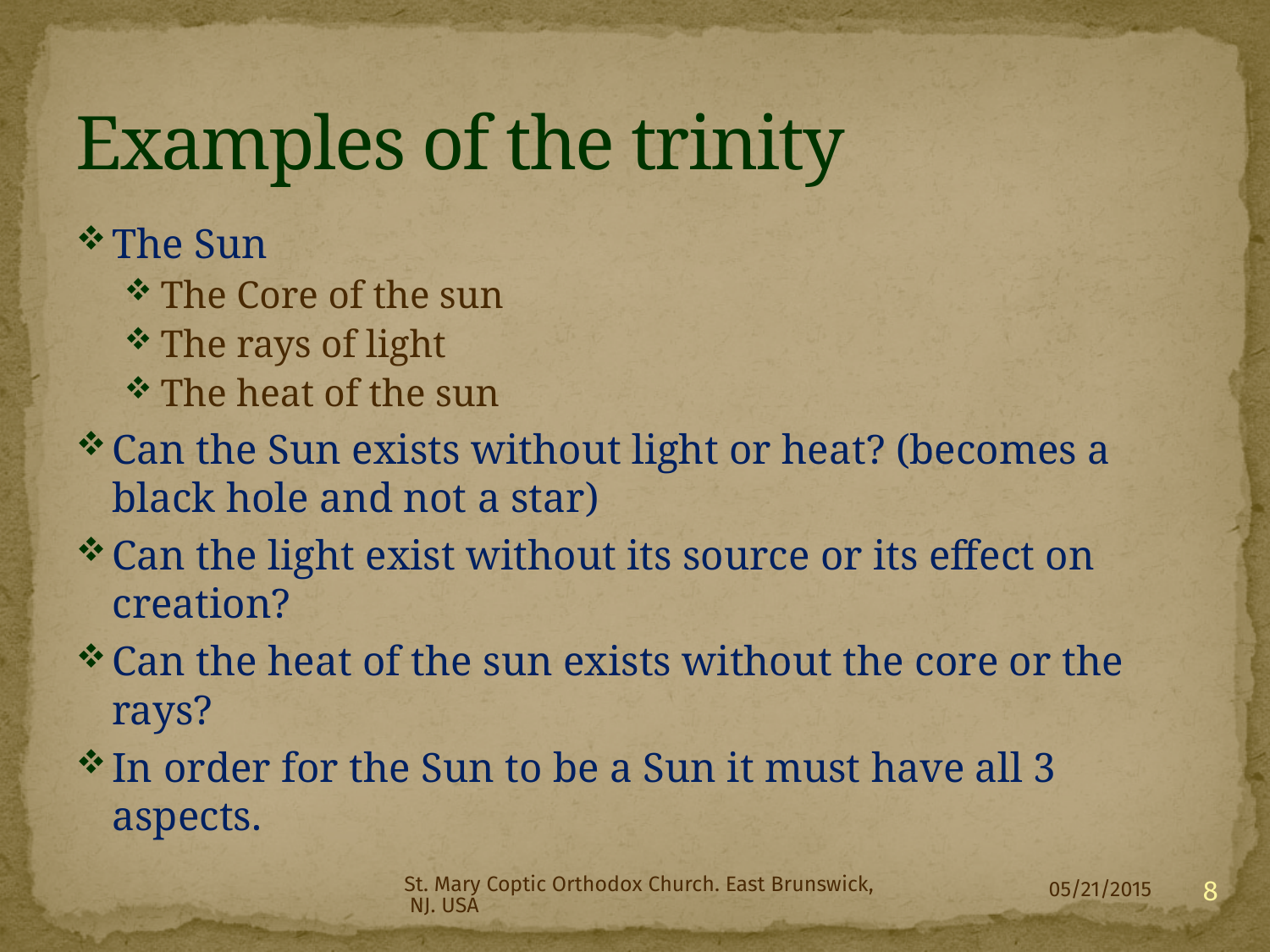

# Examples of the trinity
The Sun
The Core of the sun
The rays of light
The heat of the sun
Can the Sun exists without light or heat? (becomes a black hole and not a star)
Can the light exist without its source or its effect on creation?
Can the heat of the sun exists without the core or the rays?
In order for the Sun to be a Sun it must have all 3 aspects.
St. Mary Coptic Orthodox Church. East Brunswick, NJ. USA
8
05/21/2015